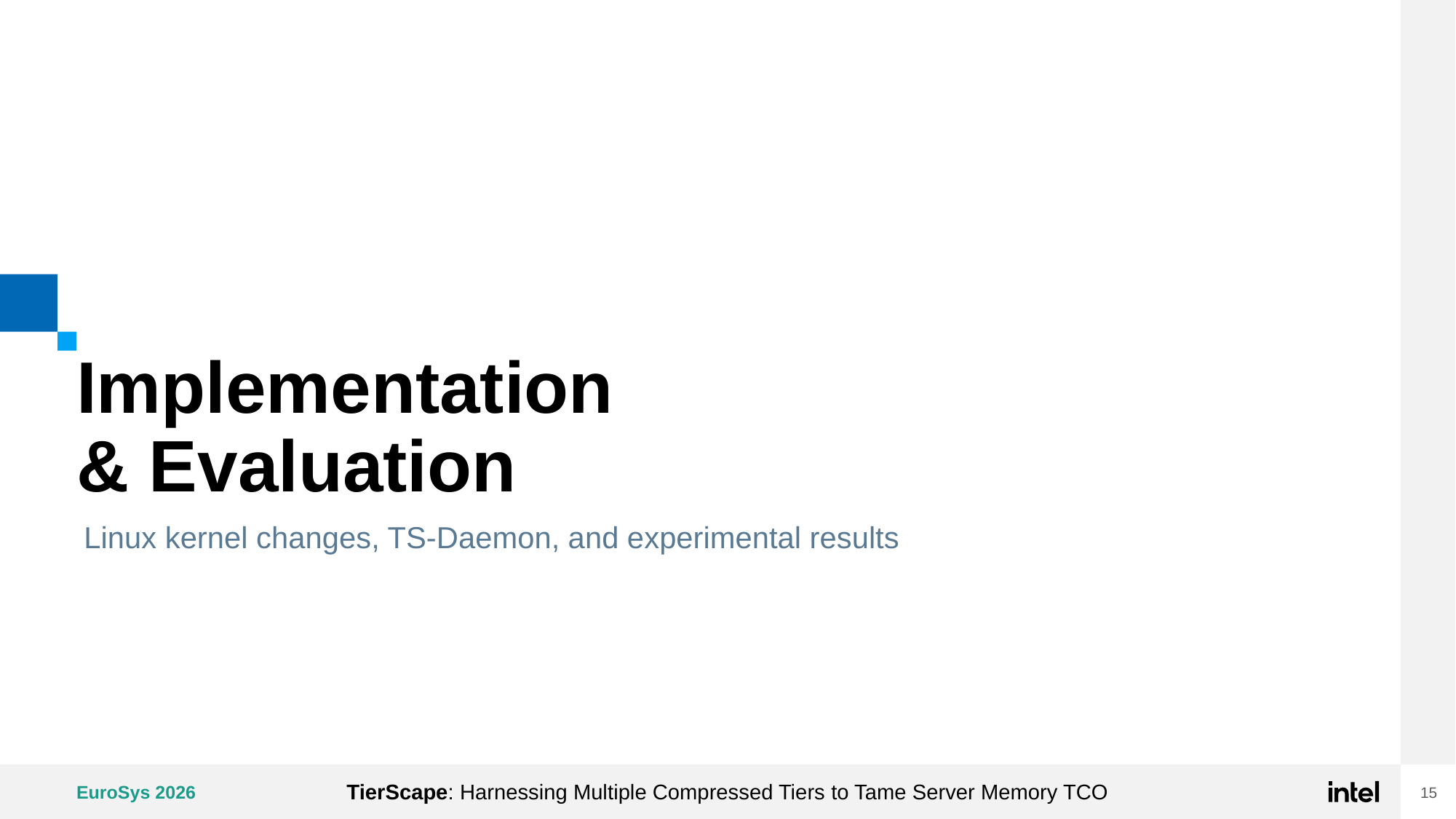

# Implementation & Evaluation
Linux kernel changes, TS-Daemon, and experimental results